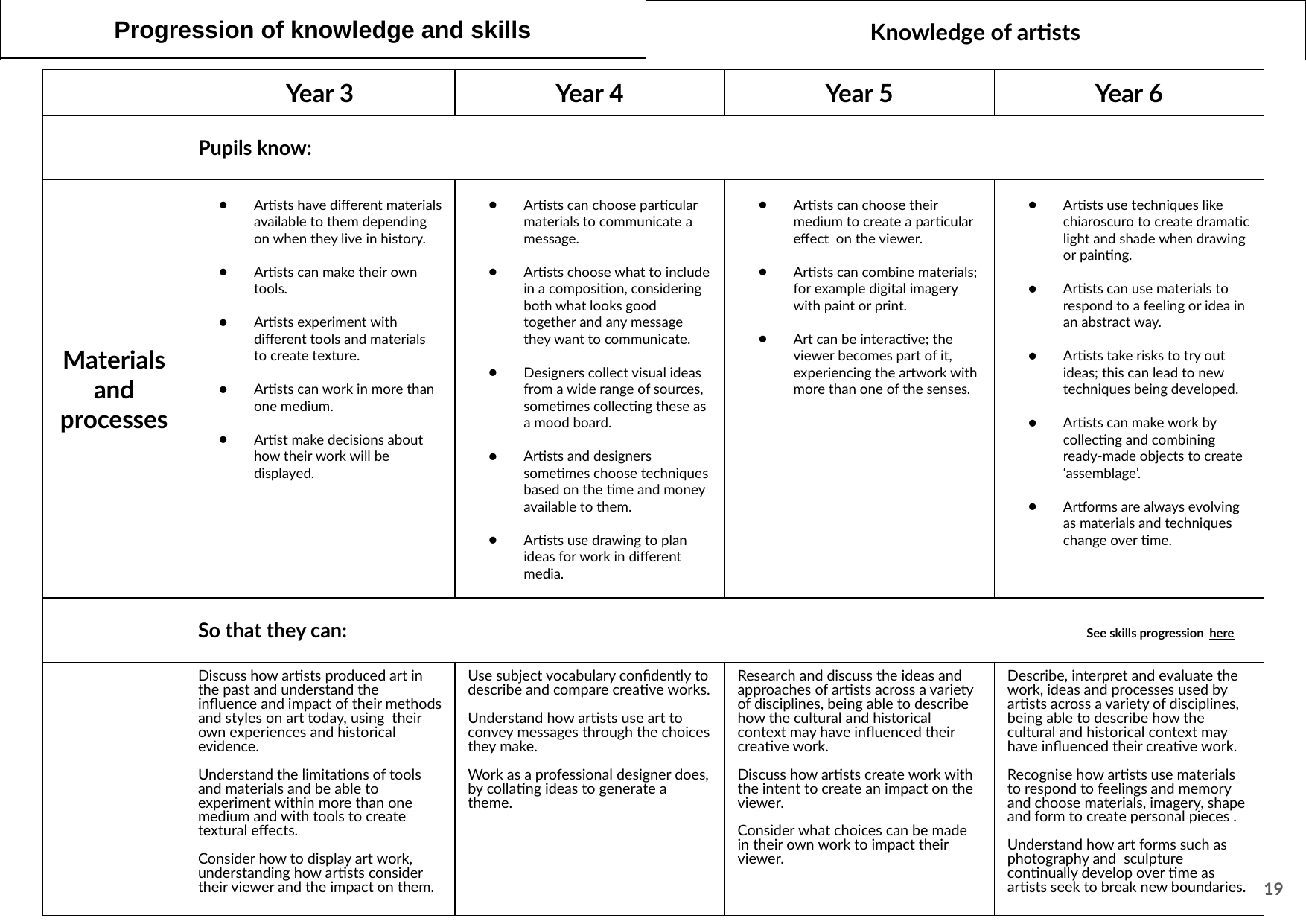

Progression of knowledge and skills
Knowledge of artists
|  | Year 3 | Year 4 | Year 5 | Year 6 |
| --- | --- | --- | --- | --- |
|  | Pupils know: |  |  |  |
| Materials and processes | Artists have different materials available to them depending on when they live in history. Artists can make their own tools. Artists experiment with different tools and materials to create texture. Artists can work in more than one medium. Artist make decisions about how their work will be displayed. | Artists can choose particular materials to communicate a message. Artists choose what to include in a composition, considering both what looks good together and any message they want to communicate. Designers collect visual ideas from a wide range of sources, sometimes collecting these as a mood board. Artists and designers sometimes choose techniques based on the time and money available to them. Artists use drawing to plan ideas for work in different media. | Artists can choose their medium to create a particular effect on the viewer. Artists can combine materials; for example digital imagery with paint or print. Art can be interactive; the viewer becomes part of it, experiencing the artwork with more than one of the senses. | Artists use techniques like chiaroscuro to create dramatic light and shade when drawing or painting. Artists can use materials to respond to a feeling or idea in an abstract way. Artists take risks to try out ideas; this can lead to new techniques being developed. Artists can make work by collecting and combining ready-made objects to create ‘assemblage’. Artforms are always evolving as materials and techniques change over time. |
|  | So that they can: See skills progression here |  |  |  |
|  | Discuss how artists produced art in the past and understand the influence and impact of their methods and styles on art today, using their own experiences and historical evidence. Understand the limitations of tools and materials and be able to experiment within more than one medium and with tools to create textural effects. Consider how to display art work, understanding how artists consider their viewer and the impact on them. | Use subject vocabulary confidently to describe and compare creative works. Understand how artists use art to convey messages through the choices they make. Work as a professional designer does, by collating ideas to generate a theme. | Research and discuss the ideas and approaches of artists across a variety of disciplines, being able to describe how the cultural and historical context may have influenced their creative work. Discuss how artists create work with the intent to create an impact on the viewer. Consider what choices can be made in their own work to impact their viewer. | Describe, interpret and evaluate the work, ideas and processes used by artists across a variety of disciplines, being able to describe how the cultural and historical context may have influenced their creative work. Recognise how artists use materials to respond to feelings and memory and choose materials, imagery, shape and form to create personal pieces . Understand how art forms such as photography and sculpture continually develop over time as artists seek to break new boundaries. |
19